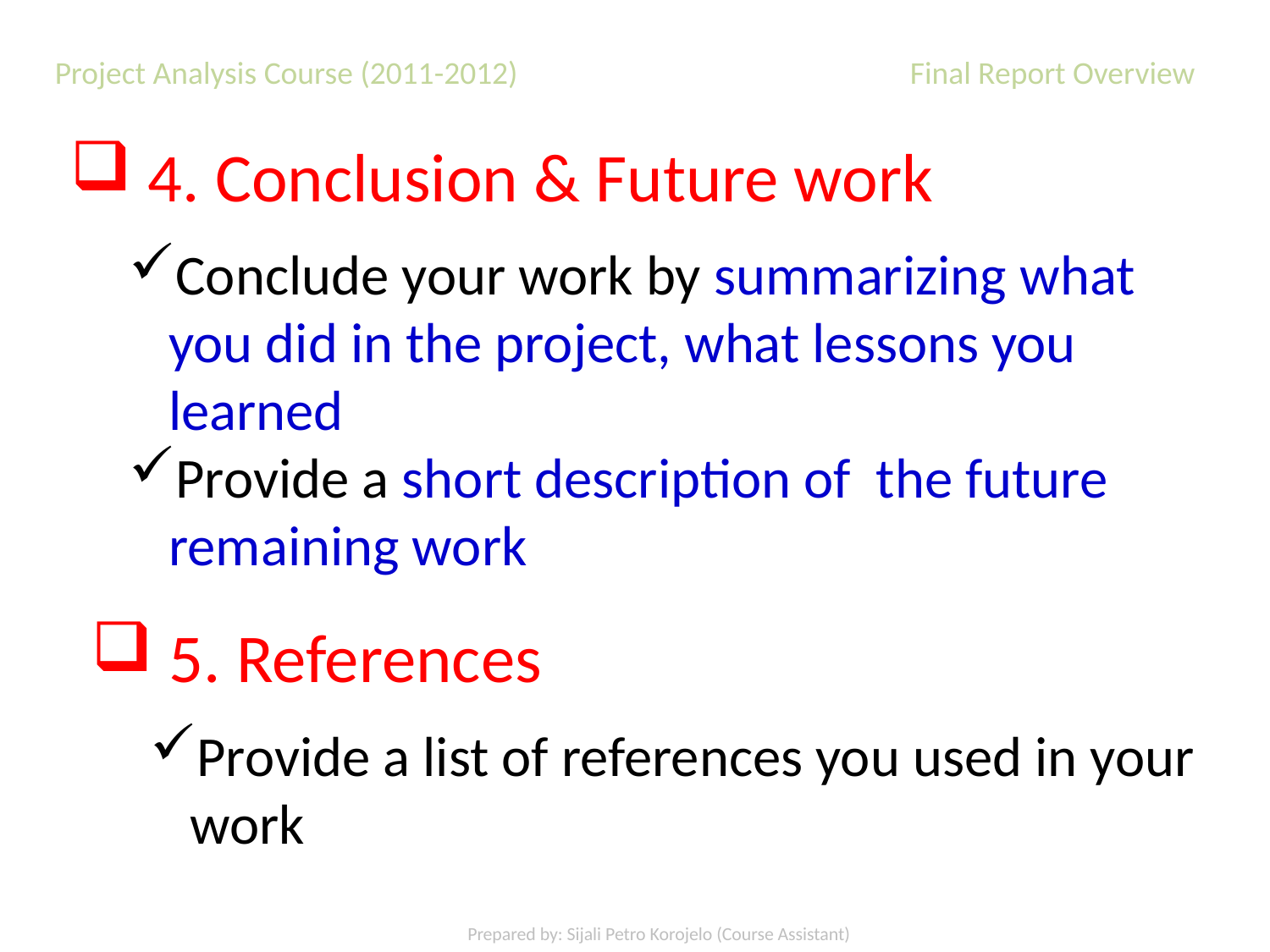

Project Analysis Course (2011-2012)                                      	             Final Report Overview
4. Conclusion & Future work
Conclude your work by summarizing what you did in the project, what lessons you learned
Provide a short description of  the future remaining work
5. References
Provide a list of references you used in your work
Prepared by: Sijali Petro Korojelo (Course Assistant)